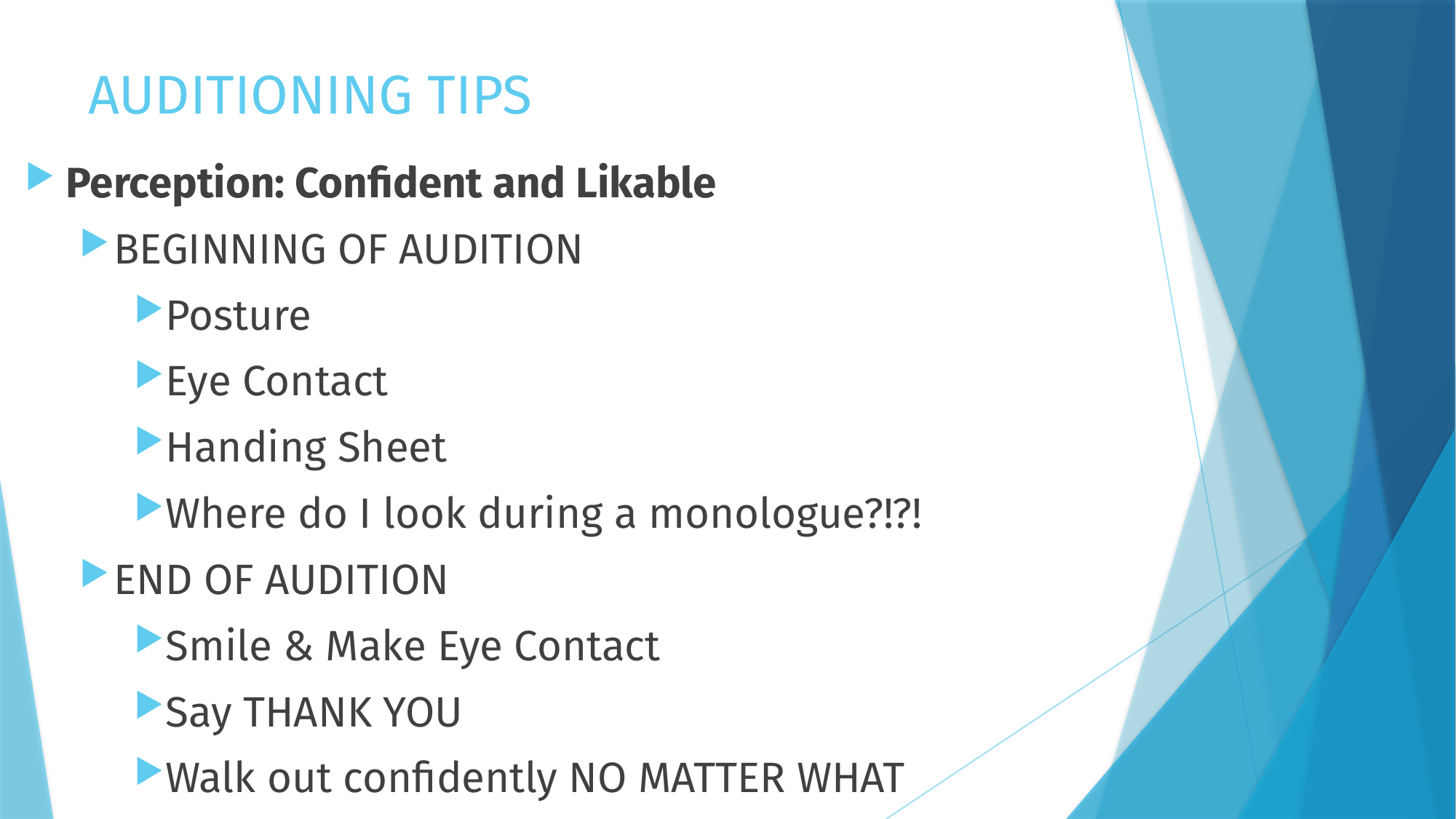

# AUDITIONING TIPS
Perception: Confident and Likable
BEGINNING OF AUDITION
Posture
Eye Contact
Handing Sheet
Where do I look during a monologue?!?!
END OF AUDITION
Smile & Make Eye Contact
Say THANK YOU
Walk out confidently NO MATTER WHAT